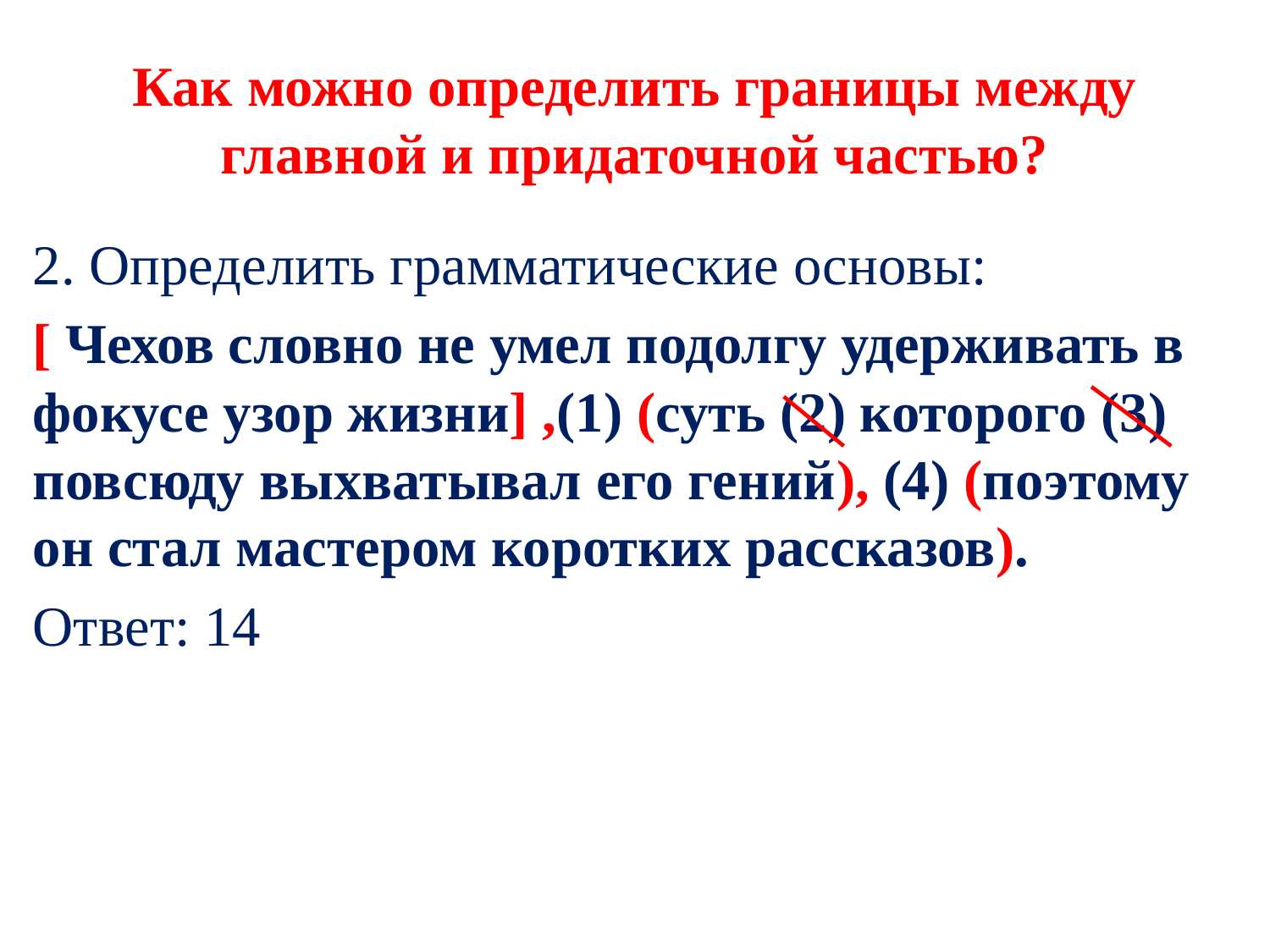

# Как можно определить границы между главной и придаточной частью?
2. Определить грамматические основы:
[ Чехов словно не умел подолгу удерживать в фокусе узор жизни] ,(1) (суть (2) которого (3) повсюду выхватывал его гений), (4) (поэтому он стал мастером коротких рассказов).
Ответ: 14